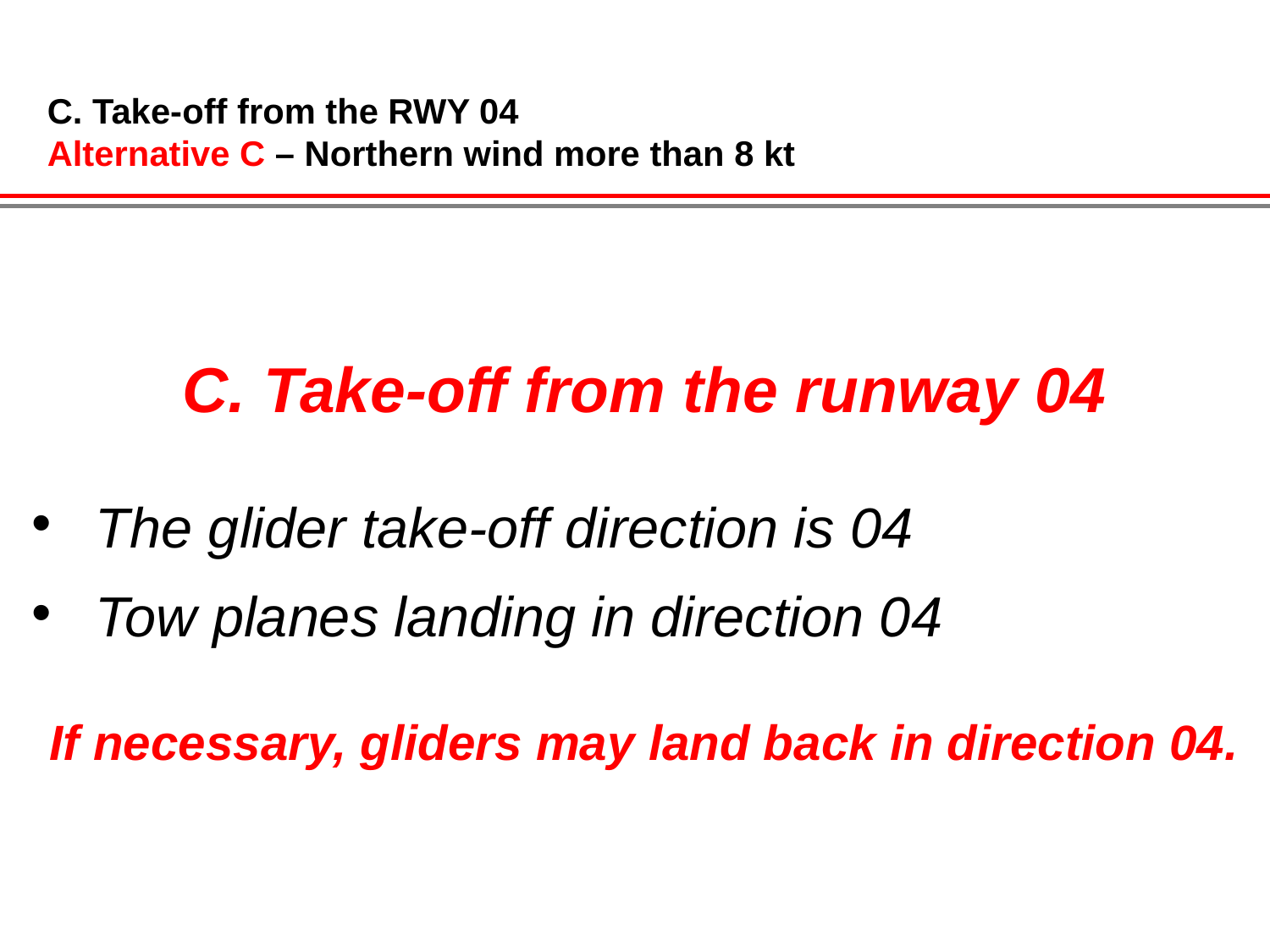

C. Take-off from the RWY 04
Alternative C – Northern wind more than 8 kt
C. Take-off from the runway 04

The glider take-off direction is 04

Tow planes landing in direction 04

If necessary, gliders may land back in direction 04.